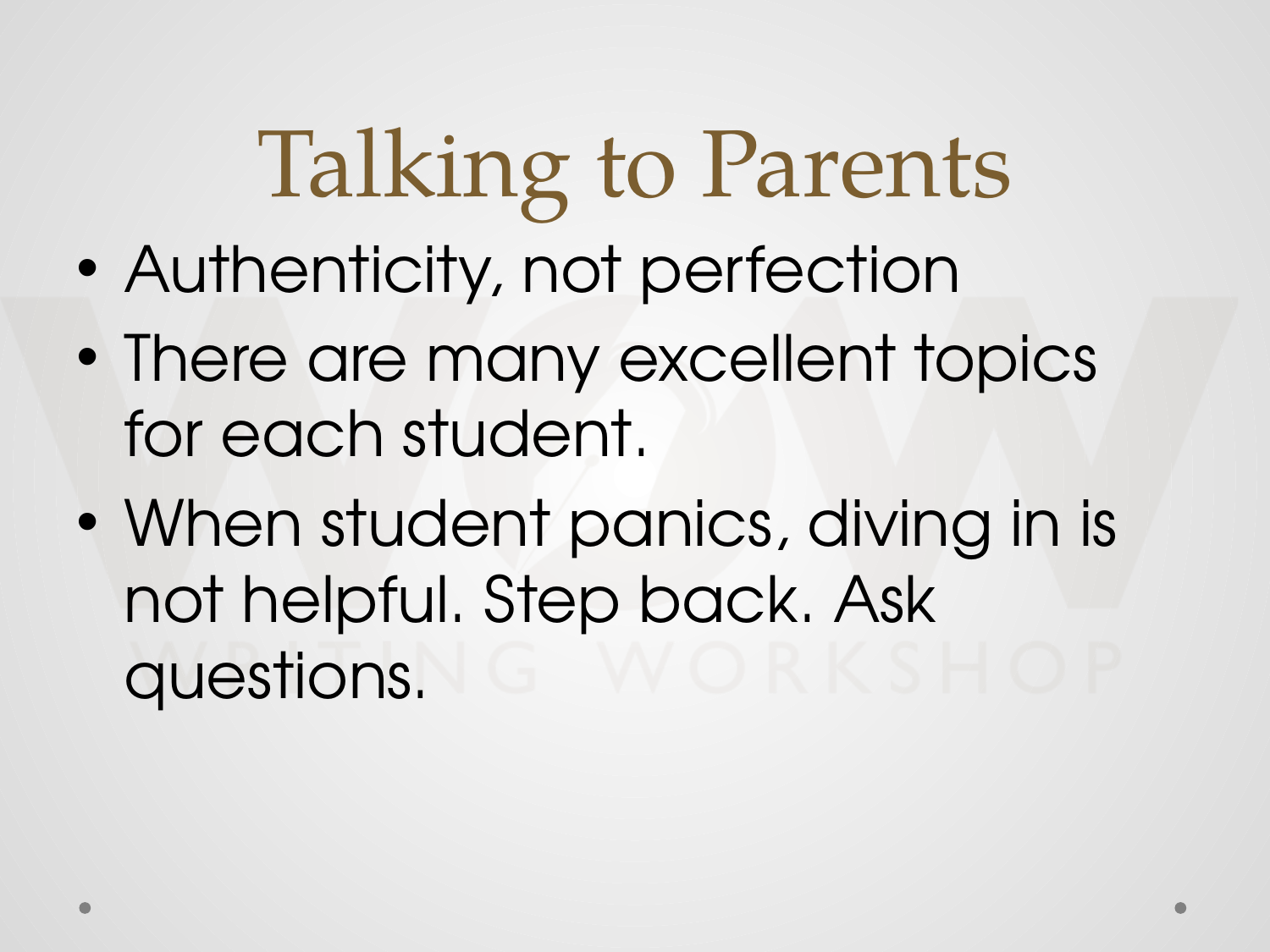

# Talking to Parents
Authenticity, not perfection
There are many excellent topics for each student.
When student panics, diving in is not helpful. Step back. Ask questions.